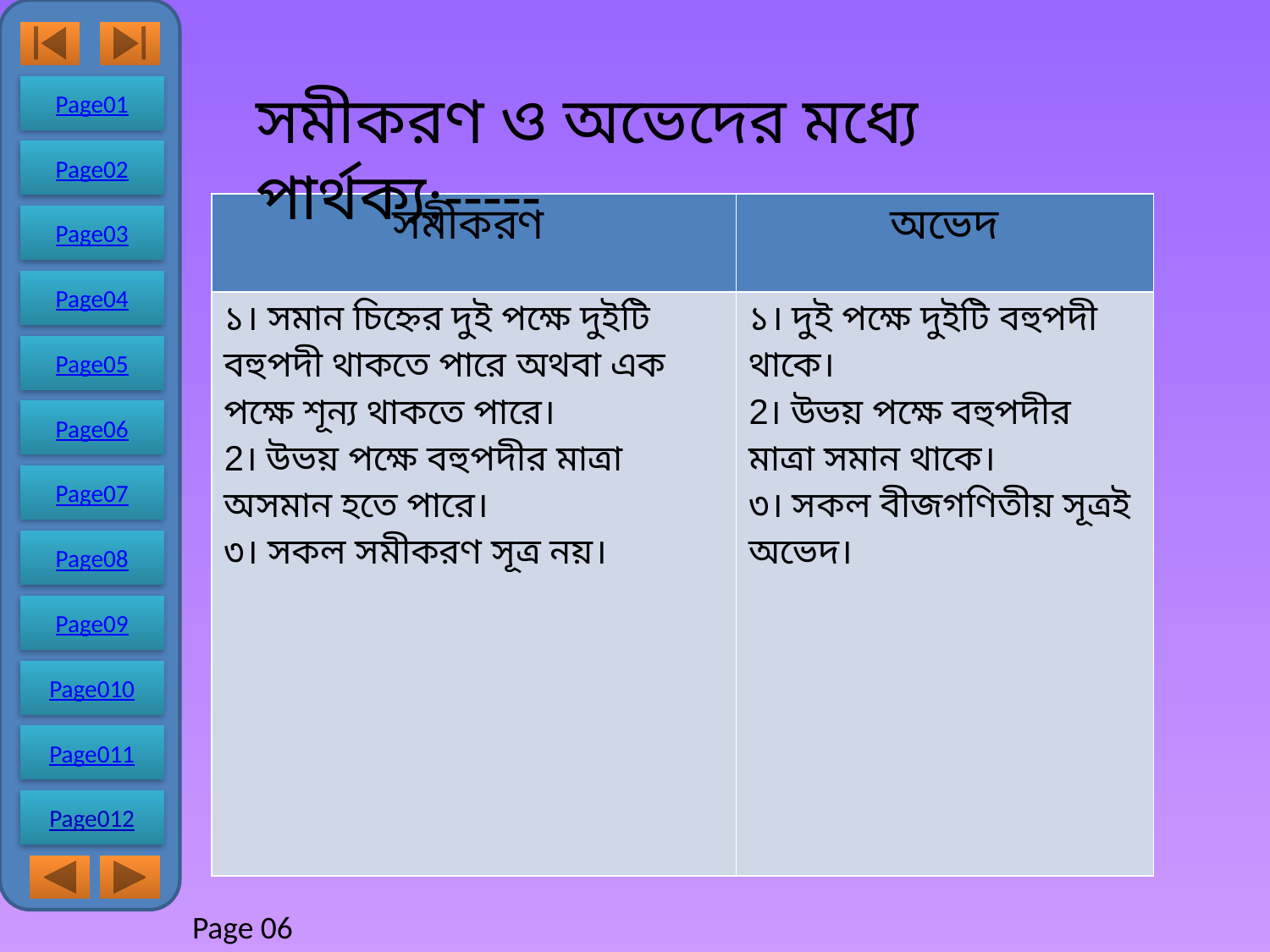

Page01
Page02
Page03
Page04
Page05
Page06
Page07
Page08
Page09
Page010
Page011
Page012

সমীকরণ ও অভেদের মধ্যে পার্থক্য;-----
| সমীকরণ | অভেদ |
| --- | --- |
| ১। সমান চিহ্নের দুই পক্ষে দুইটি বহুপদী থাকতে পারে অথবা এক পক্ষে শূন্য থাকতে পারে। 2। উভয় পক্ষে বহুপদীর মাত্রা অসমান হতে পারে। ৩। সকল সমীকরণ সূত্র নয়। | ১। দুই পক্ষে দুইটি বহুপদী থাকে। 2। উভয় পক্ষে বহুপদীর মাত্রা সমান থাকে। ৩। সকল বীজগণিতীয় সূত্রই অভেদ। |
Page 06